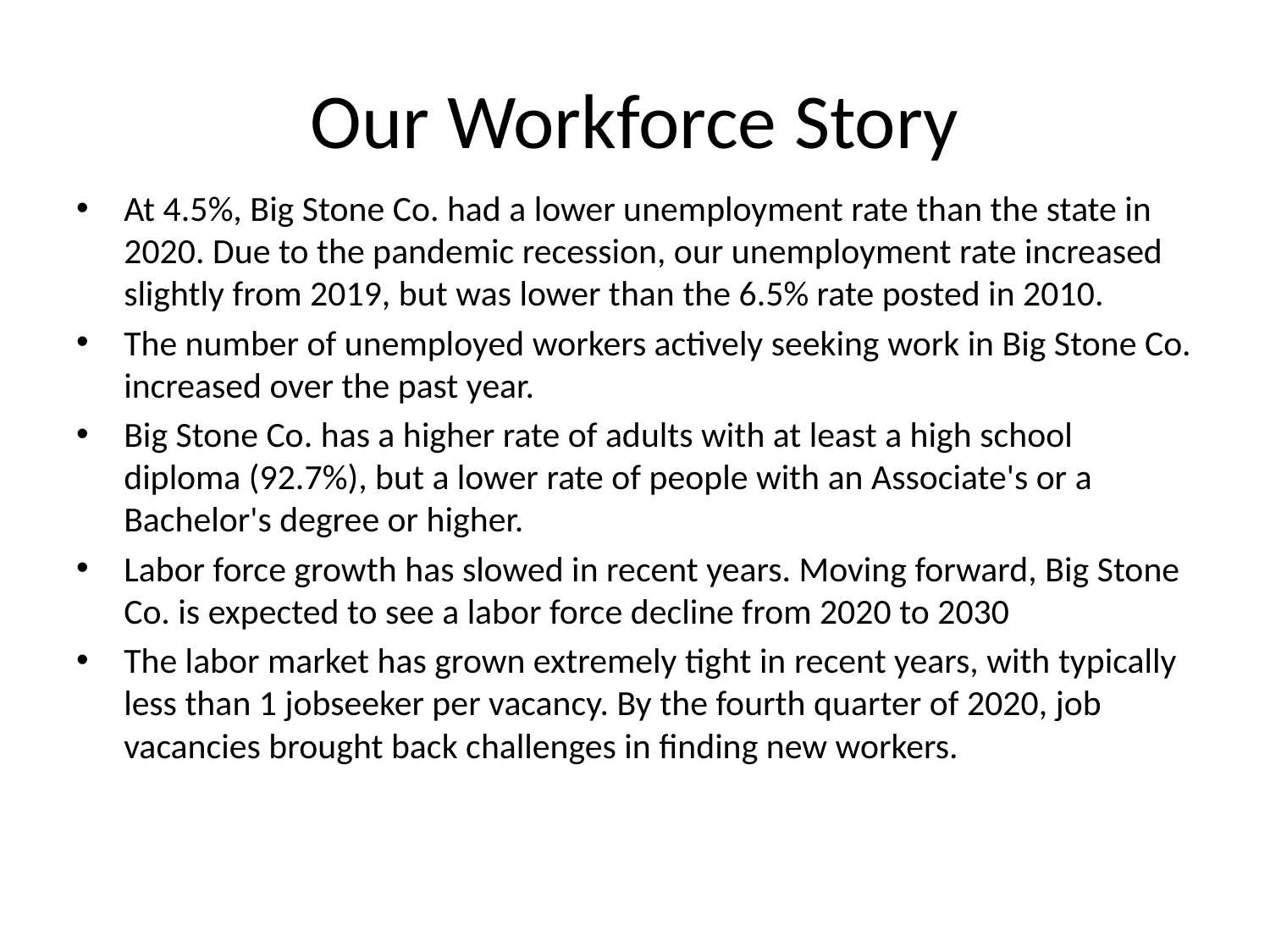

# Our Workforce Story
At 4.5%, Big Stone Co. had a lower unemployment rate than the state in 2020. Due to the pandemic recession, our unemployment rate increased slightly from 2019, but was lower than the 6.5% rate posted in 2010.
The number of unemployed workers actively seeking work in Big Stone Co. increased over the past year.
Big Stone Co. has a higher rate of adults with at least a high school diploma (92.7%), but a lower rate of people with an Associate's or a Bachelor's degree or higher.
Labor force growth has slowed in recent years. Moving forward, Big Stone Co. is expected to see a labor force decline from 2020 to 2030
The labor market has grown extremely tight in recent years, with typically less than 1 jobseeker per vacancy. By the fourth quarter of 2020, job vacancies brought back challenges in finding new workers.